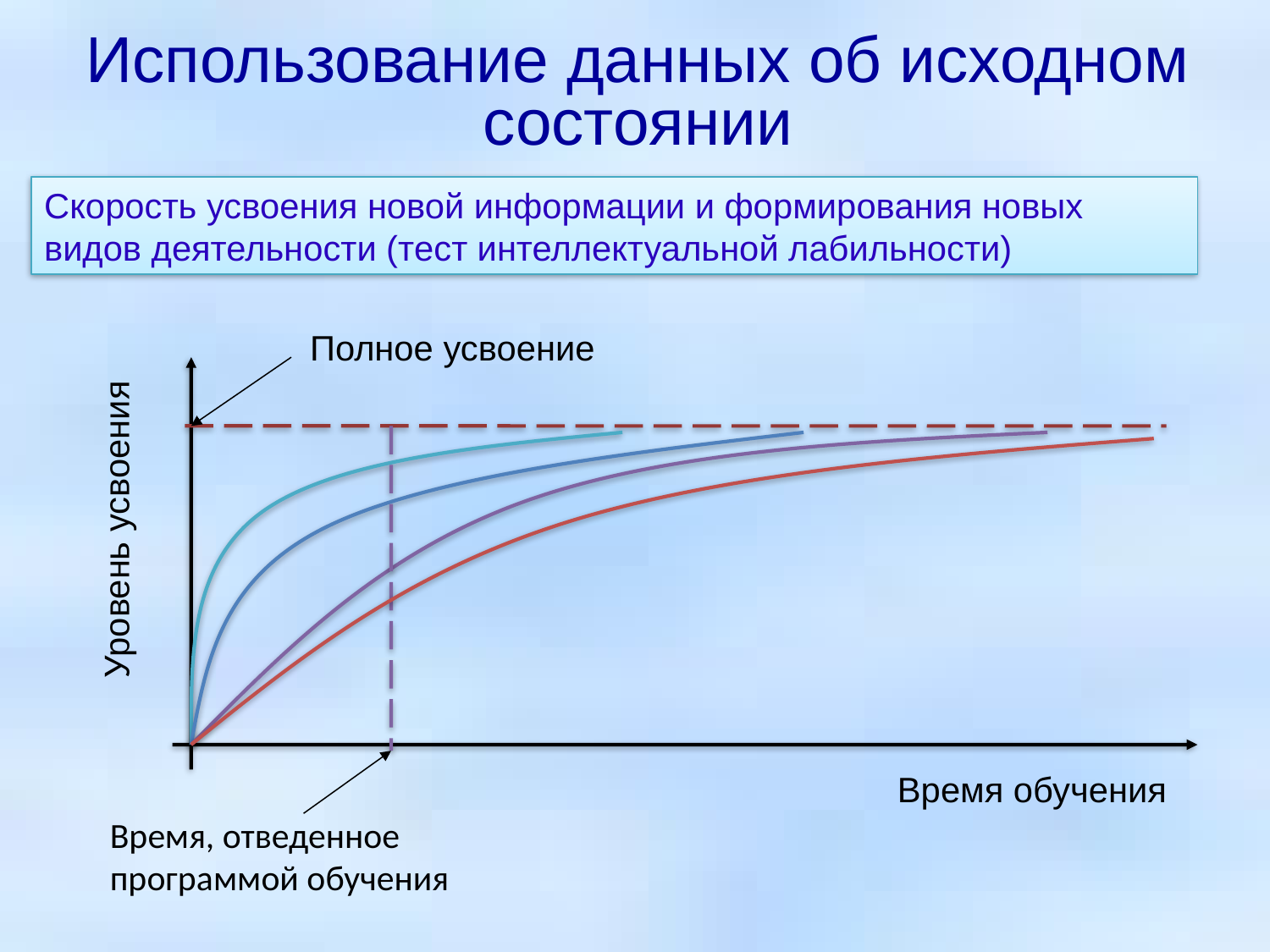

# Использование данных об исходном состоянии
Скорость усвоения новой информации и формирования новых видов деятельности (тест интеллектуальной лабильности)
Полное усвоение
Уровень усвоения

Время обучения
Время, отведенное программой обучения